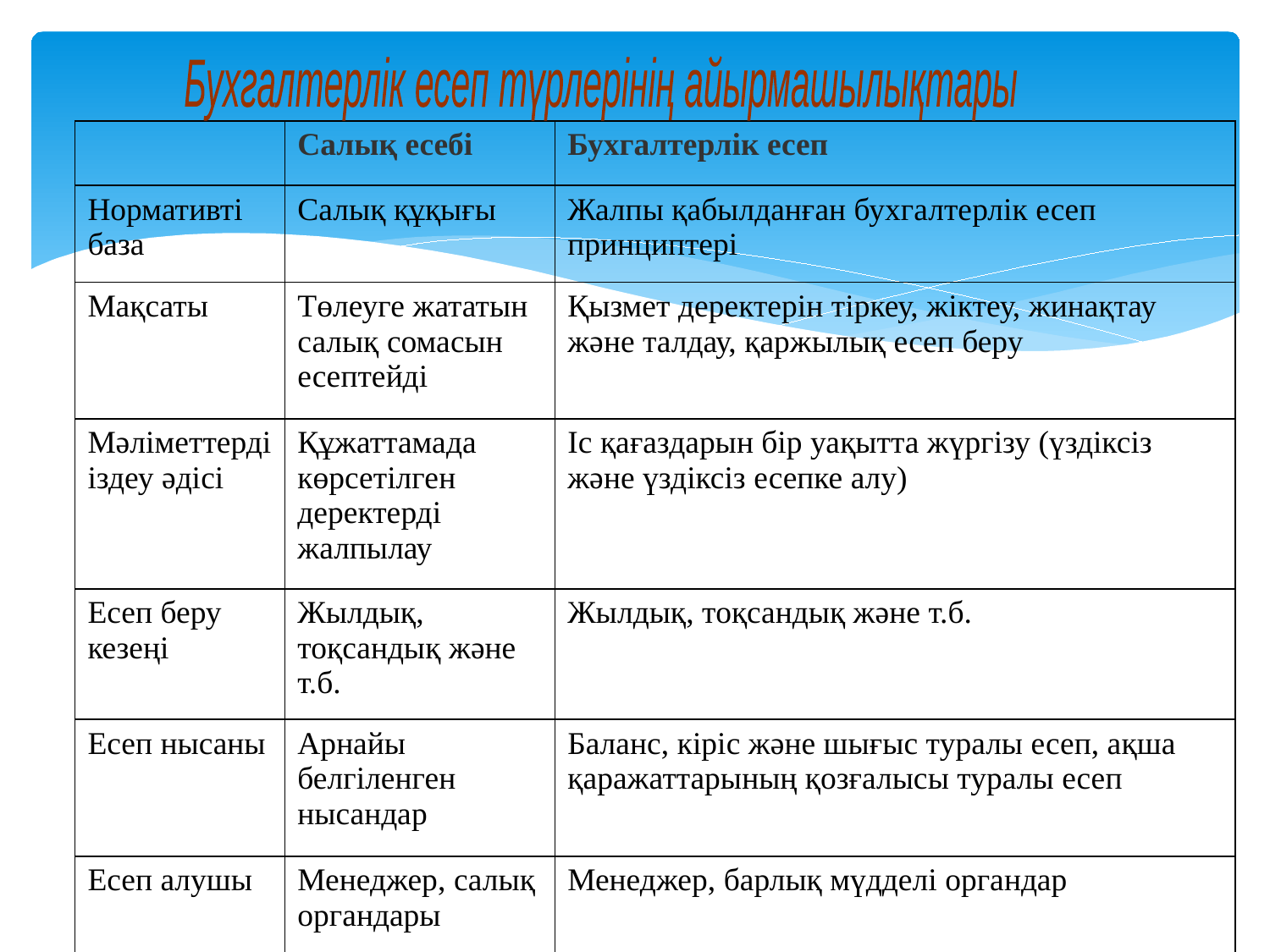

Бухгалтерлік есеп түрлерінің айырмашылықтары
|  | Салық есебі | Бухгалтерлік есеп |
| --- | --- | --- |
| Нормативті база | Салық құқығы | Жалпы қабылданған бухгалтерлік есеп принциптері |
| Мақсаты | Төлеуге жататын салық сомасын есептейді | Қызмет деректерін тіркеу, жіктеу, жинақтау және талдау, қаржылық есеп беру |
| Мәліметтерді іздеу әдісі | Құжаттамада көрсетілген деректерді жалпылау | Іс қағаздарын бір уақытта жүргізу (үздіксіз және үздіксіз есепке алу) |
| Есеп беру кезеңі | Жылдық, тоқсандық және т.б. | Жылдық, тоқсандық және т.б. |
| Есеп нысаны | Арнайы белгіленген нысандар | Баланс, кіріс және шығыс туралы есеп, ақша қаражаттарының қозғалысы туралы есеп |
| Есеп алушы | Менеджер, салық органдары | Менеджер, барлық мүдделі органдар |